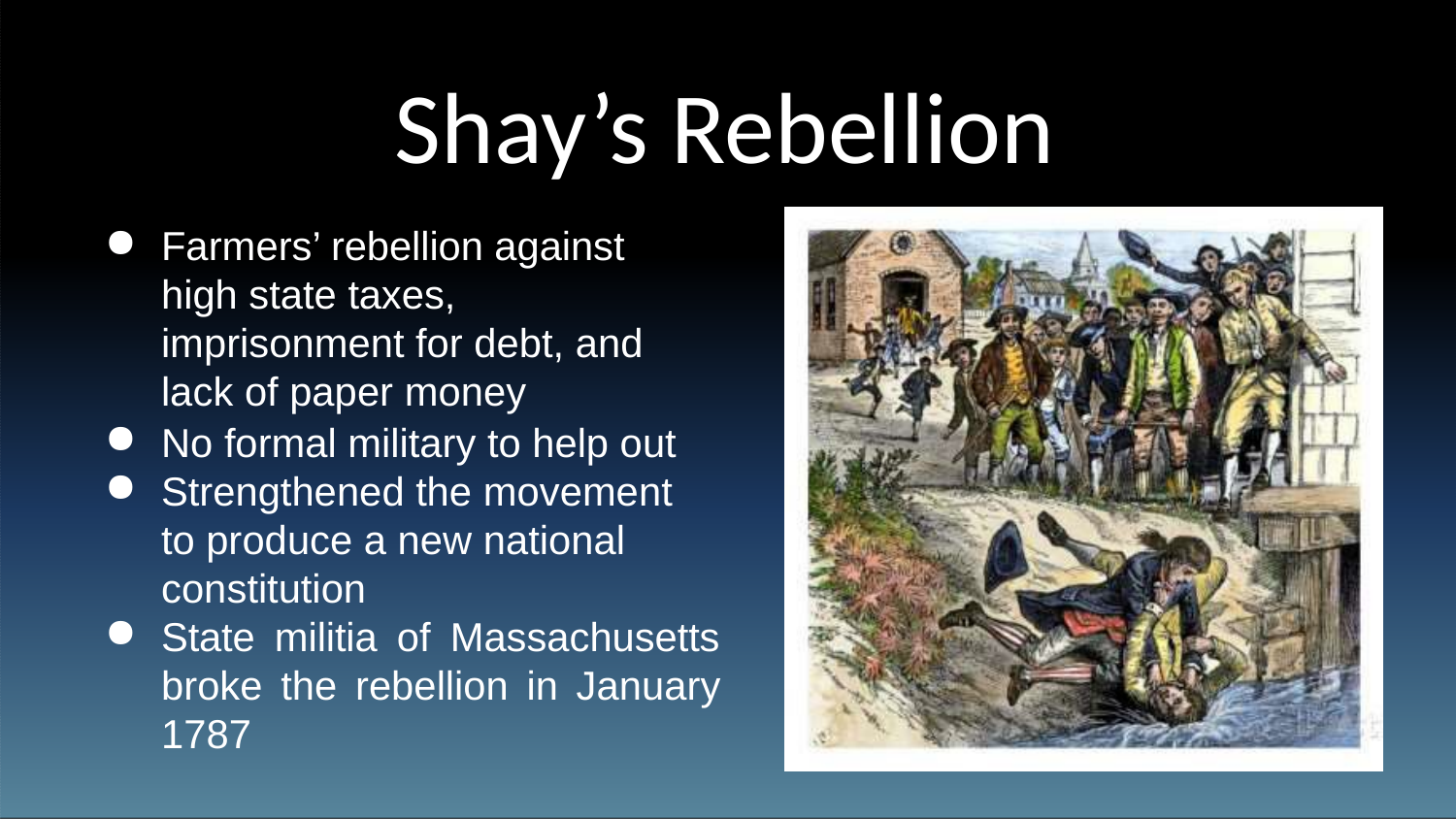

# Shay’s Rebellion

Farmers’ rebellion against  high state taxes,  imprisonment for debt, and  lack of paper money
No formal military to help out
Strengthened the movement  to produce a new national  constitution
State militia of Massachusetts  broke the rebellion in January  1787